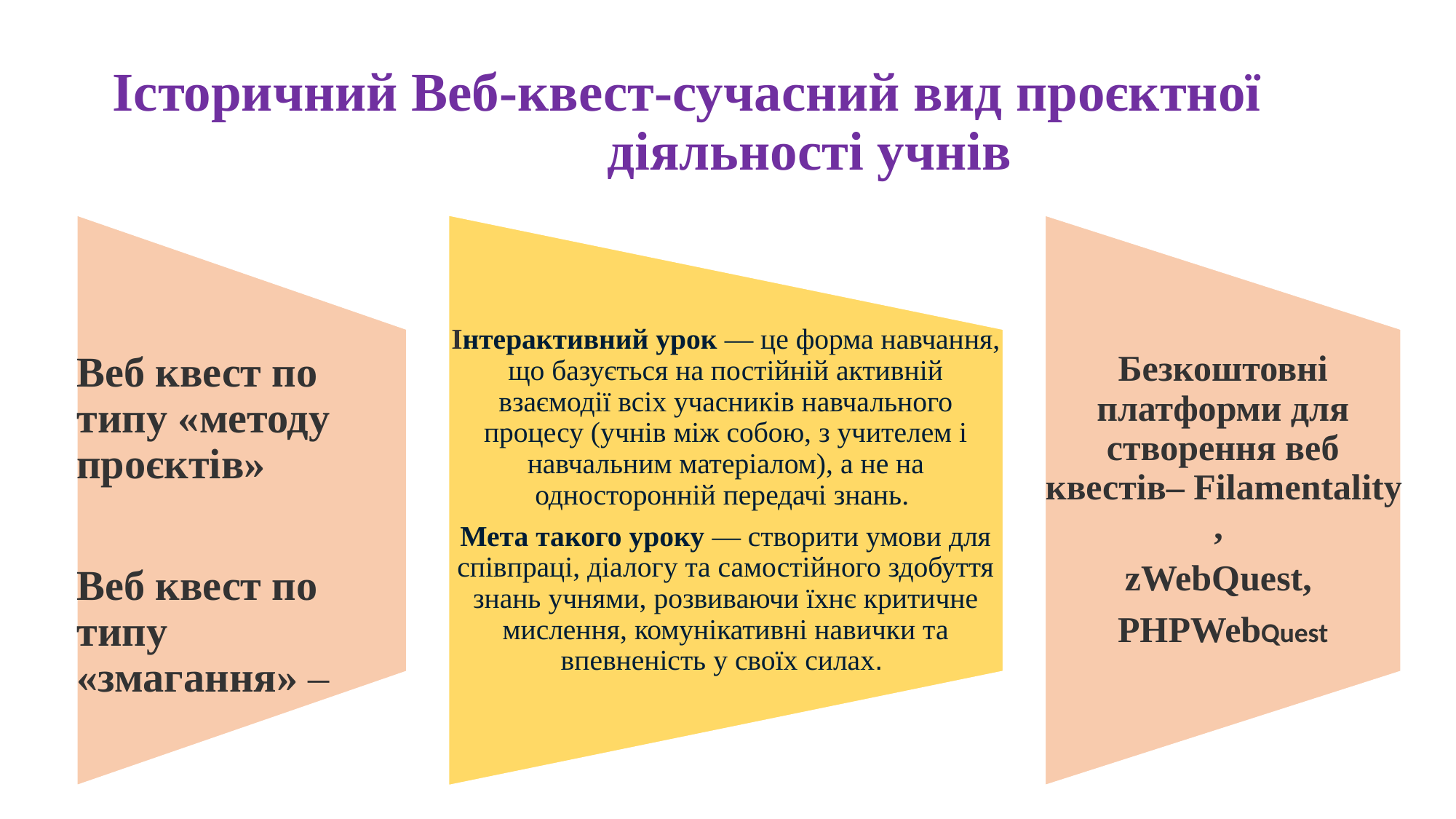

# Історичний Веб-квест-сучасний вид проєктної                   діяльності учнів
Веб квест по типу «методу проєктів»

Веб квест по типу «змагання» –

Інтерактивний урок — це форма навчання, що базується на постійній активній взаємодії всіх учасників навчального процесу (учнів між собою, з учителем і навчальним матеріалом), а не на односторонній передачі знань.
Мета такого уроку — створити умови для співпраці, діалогу та самостійного здобуття знань учнями, розвиваючи їхнє критичне мислення, комунікативні навички та впевненість у своїх силах.
Безкоштовні платформи для створення веб квестів– Filamentality,
zWebQuest,
PHPWebQuest